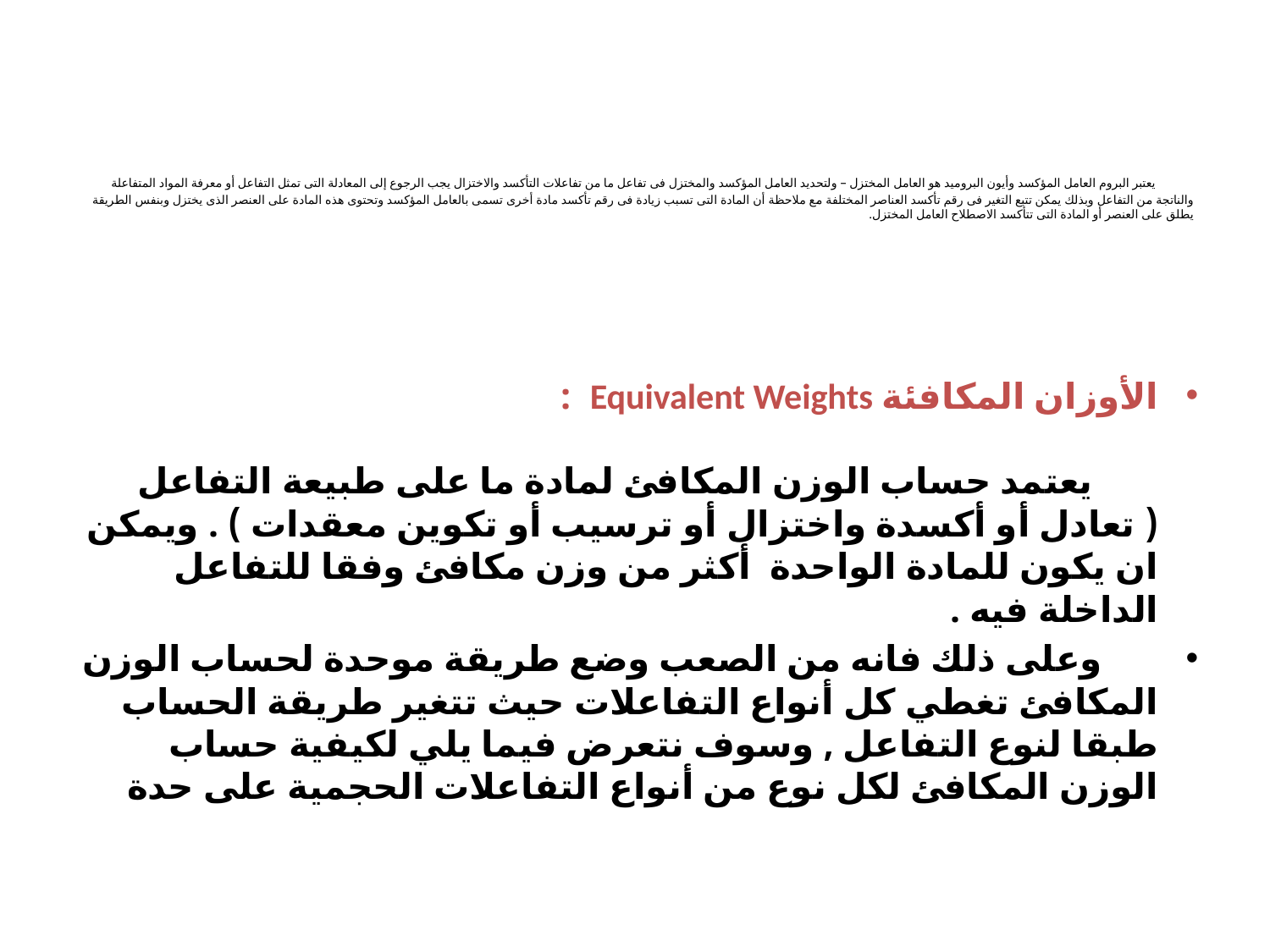

# يعتبر البروم العامل المؤكسد وأيون البروميد هو العامل المختزل – ولتحديد العامل المؤكسد والمختزل فى تفاعل ما من تفاعلات التأكسد والاختزال يجب الرجوع إلى المعادلة التى تمثل التفاعل أو معرفة المواد المتفاعلة والناتجة من التفاعل وبذلك يمكن تتبع التغير فى رقم تأكسد العناصر المختلفة مع ملاحظة أن المادة التى تسبب زيادة فى رقم تأكسد مادة أخرى تسمى بالعامل المؤكسد وتحتوى هذه المادة على العنصر الذى يختزل وبنفس الطريقة يطلق على العنصر أو المادة التى تتأكسد الاصطلاح العامل المختزل.
الأوزان المكافئة Equivalent Weights  :
       يعتمد حساب الوزن المكافئ لمادة ما على طبيعة التفاعل ( تعادل أو أكسدة واختزال أو ترسيب أو تكوين معقدات ) . ويمكن ان يكون للمادة الواحدة  أكثر من وزن مكافئ وفقا للتفاعل الداخلة فيه .
      وعلى ذلك فانه من الصعب وضع طريقة موحدة لحساب الوزن المكافئ تغطي كل أنواع التفاعلات حيث تتغير طريقة الحساب طبقا لنوع التفاعل , وسوف نتعرض فيما يلي لكيفية حساب الوزن المكافئ لكل نوع من أنواع التفاعلات الحجمية على حدة